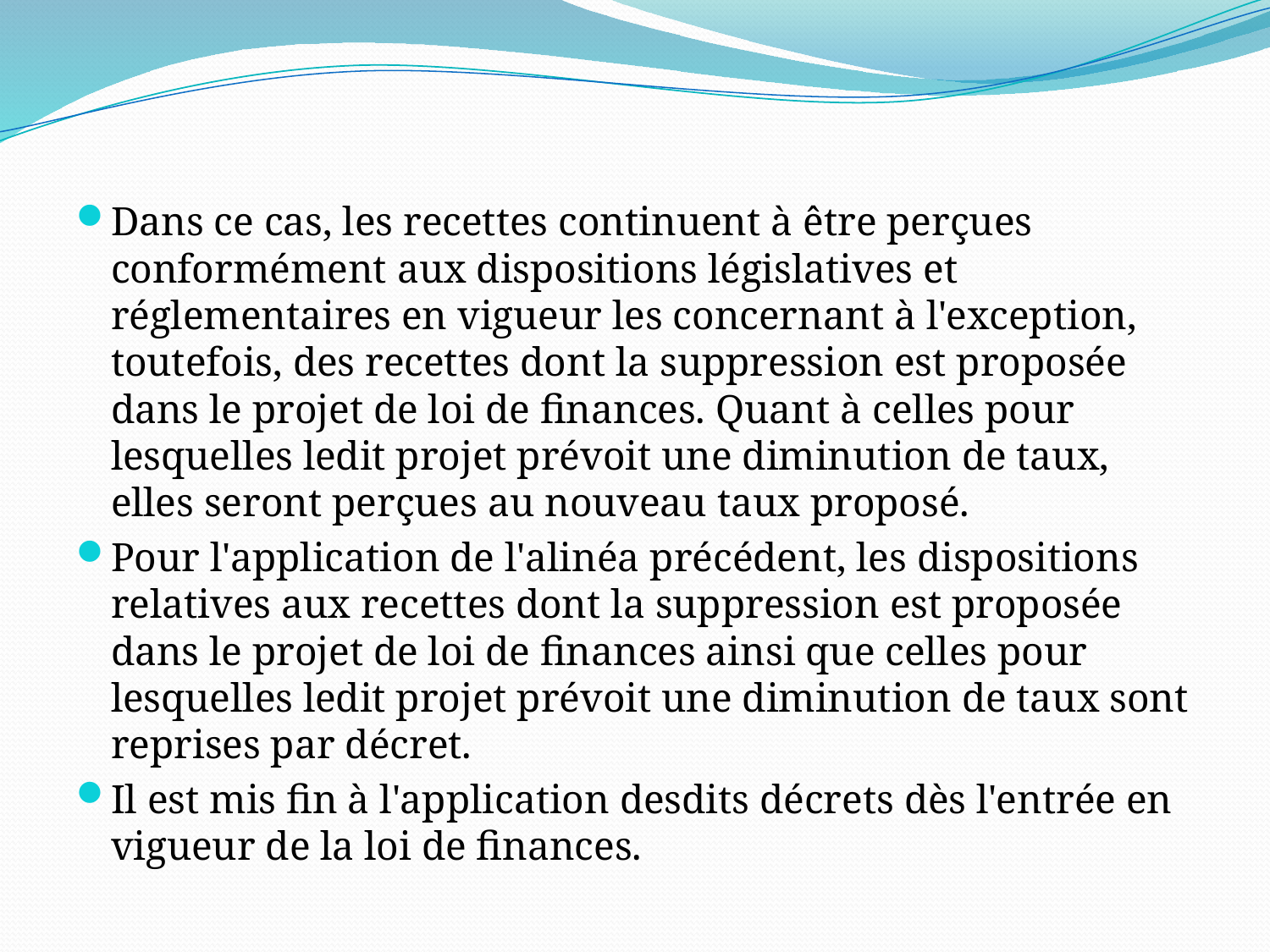

#

Dans ce cas, les recettes continuent à être perçues conformément aux dispositions législatives et réglementaires en vigueur les concernant à l'exception, toutefois, des recettes dont la suppression est proposée dans le projet de loi de finances. Quant à celles pour lesquelles ledit projet prévoit une diminution de taux, elles seront perçues au nouveau taux proposé.
Pour l'application de l'alinéa précédent, les dispositions relatives aux recettes dont la suppression est proposée dans le projet de loi de finances ainsi que celles pour lesquelles ledit projet prévoit une diminution de taux sont reprises par décret.
Il est mis fin à l'application desdits décrets dès l'entrée en vigueur de la loi de finances.